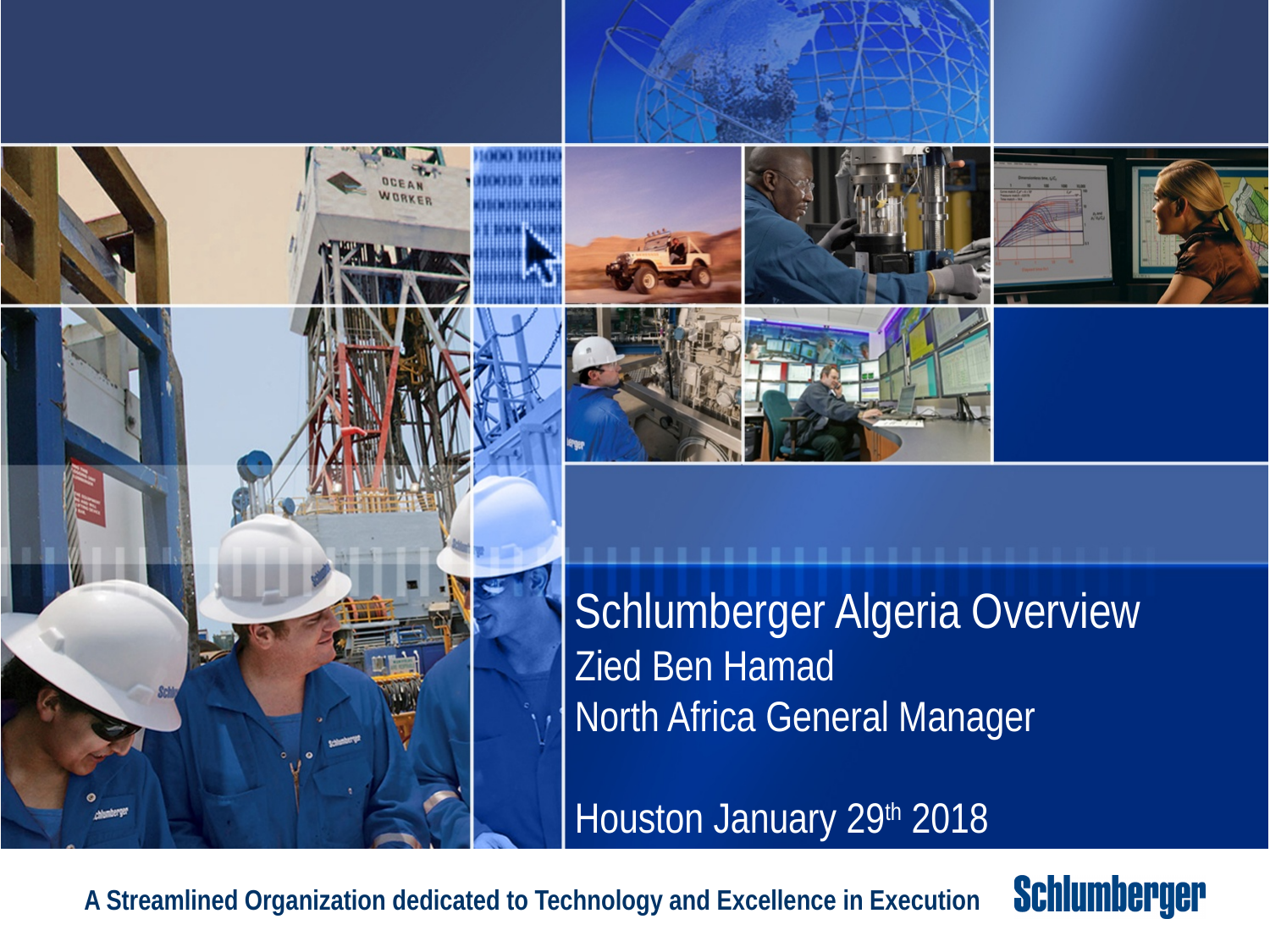

# Schlumberger Algeria Overview Zied Ben Hamad North Africa General Manager Houston January 29th 2018